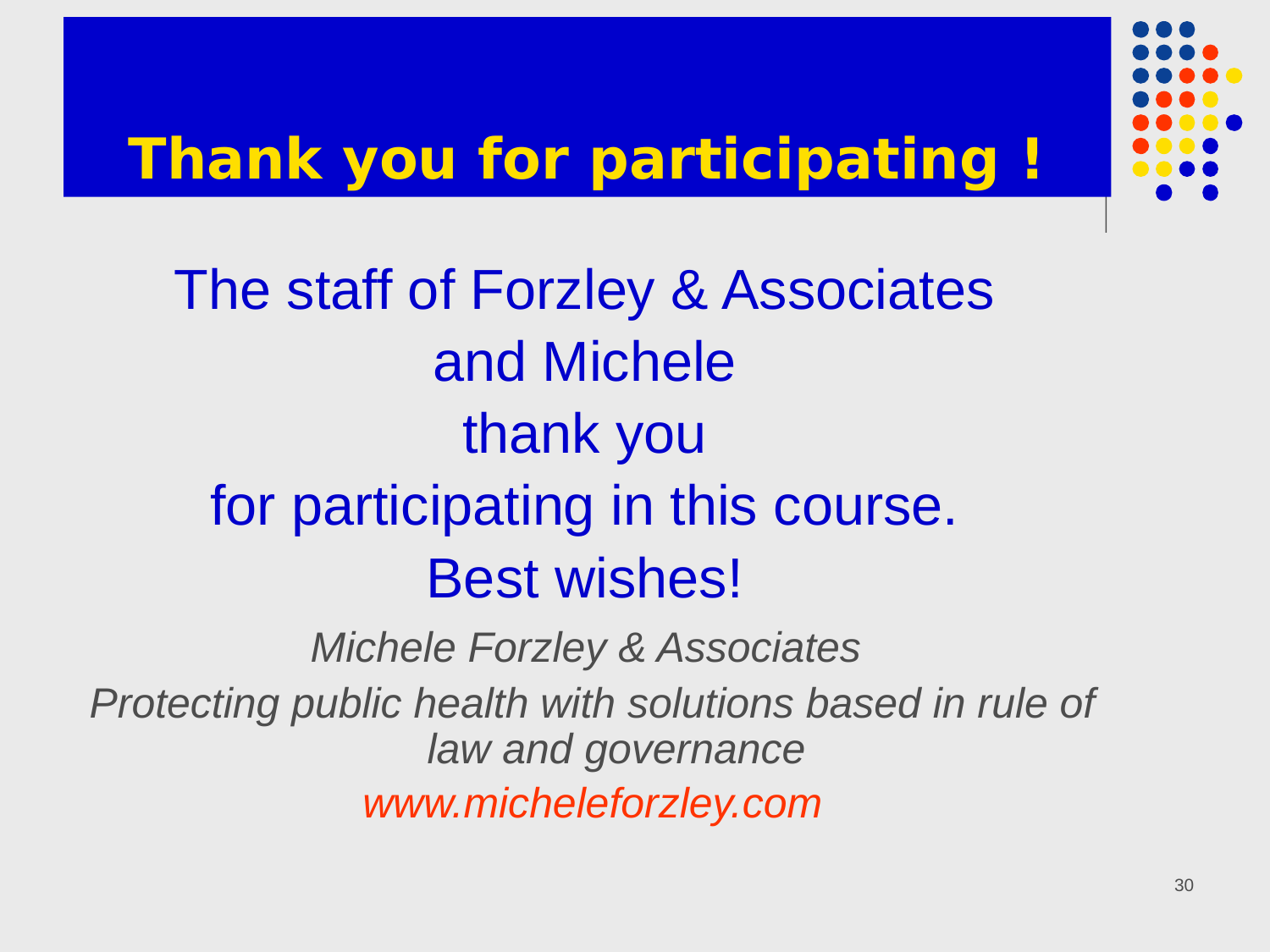

# Thank you for participating !
The staff of Forzley & Associates
and Michele
thank you
for participating in this course.
Best wishes!
Michele Forzley & Associates
Protecting public health with solutions based in rule of law and governance
www.micheleforzley.com
30